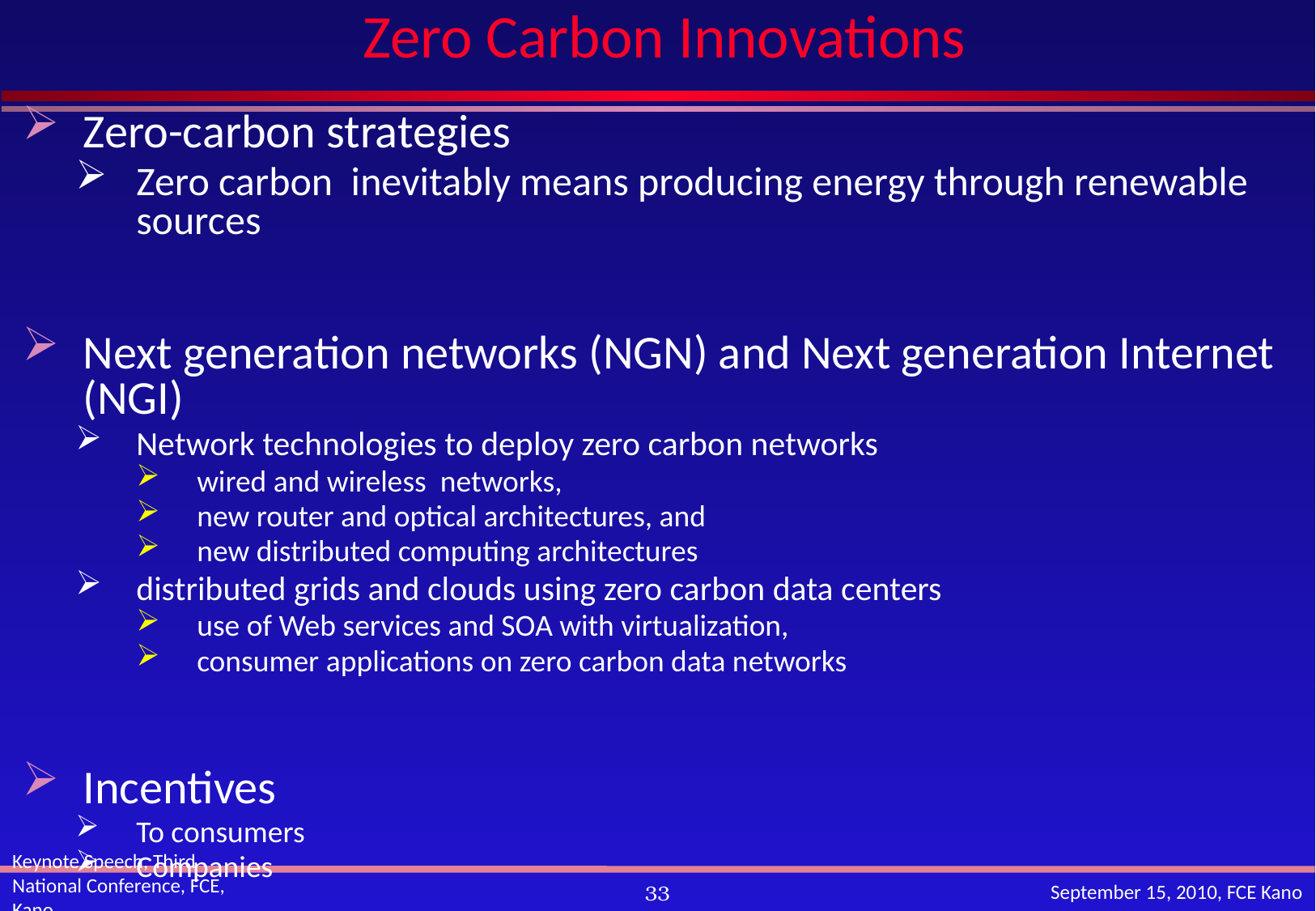

# Zero Carbon Innovations
Zero-carbon strategies
Zero carbon  inevitably means producing energy through renewable sources

Next generation networks (NGN) and Next generation Internet (NGI)
Network technologies to deploy zero carbon networks
wired and wireless  networks,
new router and optical architectures, and
new distributed computing architectures
distributed grids and clouds using zero carbon data centers
use of Web services and SOA with virtualization,
consumer applications on zero carbon data networks

Incentives
To consumers
Companies
Keynote Speech, Third National Conference, FCE, Kano
September 15, 2010, FCE Kano